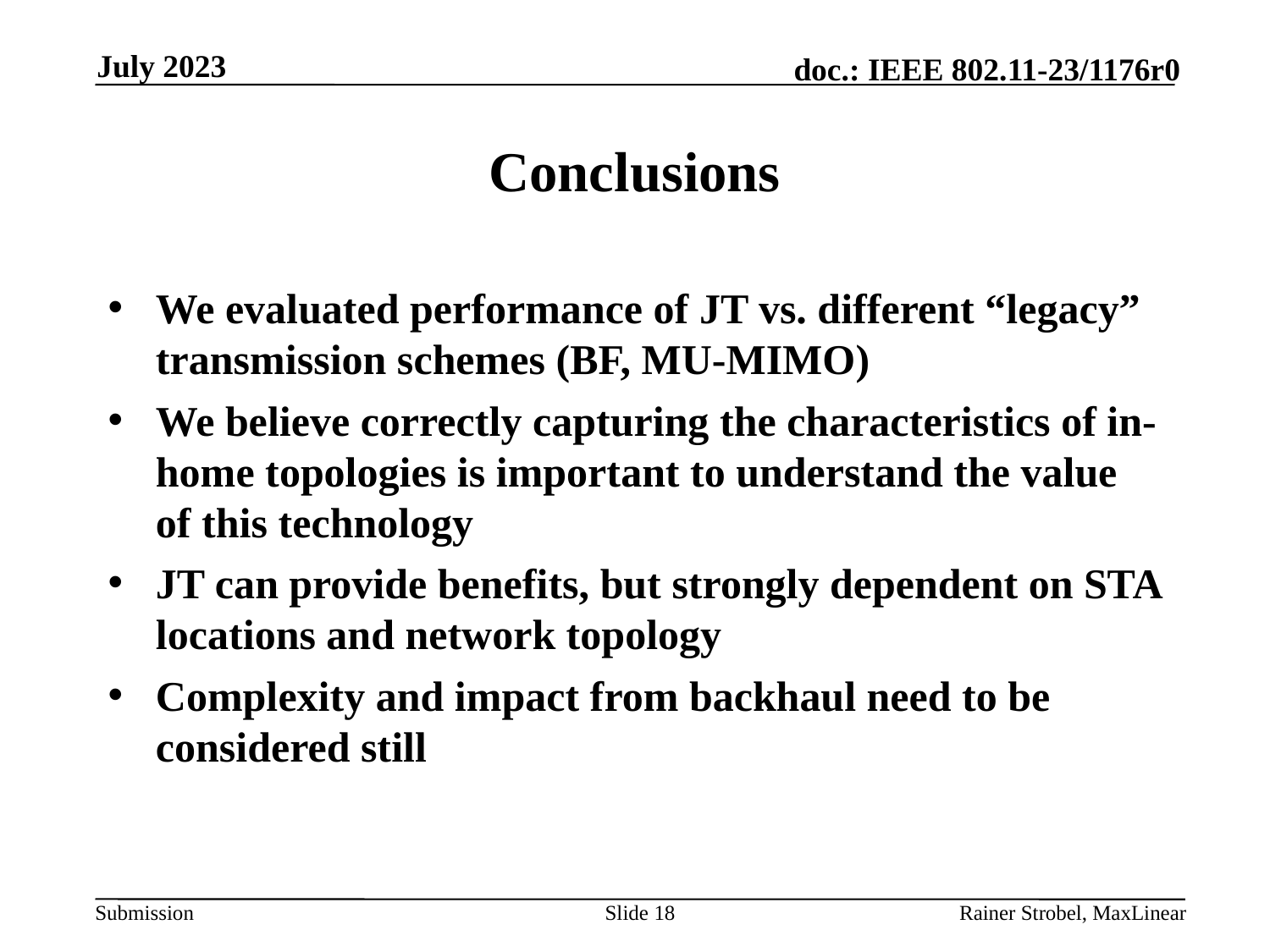

July 2023
# Conclusions
We evaluated performance of JT vs. different “legacy” transmission schemes (BF, MU-MIMO)
We believe correctly capturing the characteristics of in-home topologies is important to understand the value of this technology
JT can provide benefits, but strongly dependent on STA locations and network topology
Complexity and impact from backhaul need to be considered still

Slide 18
Rainer Strobel, MaxLinear